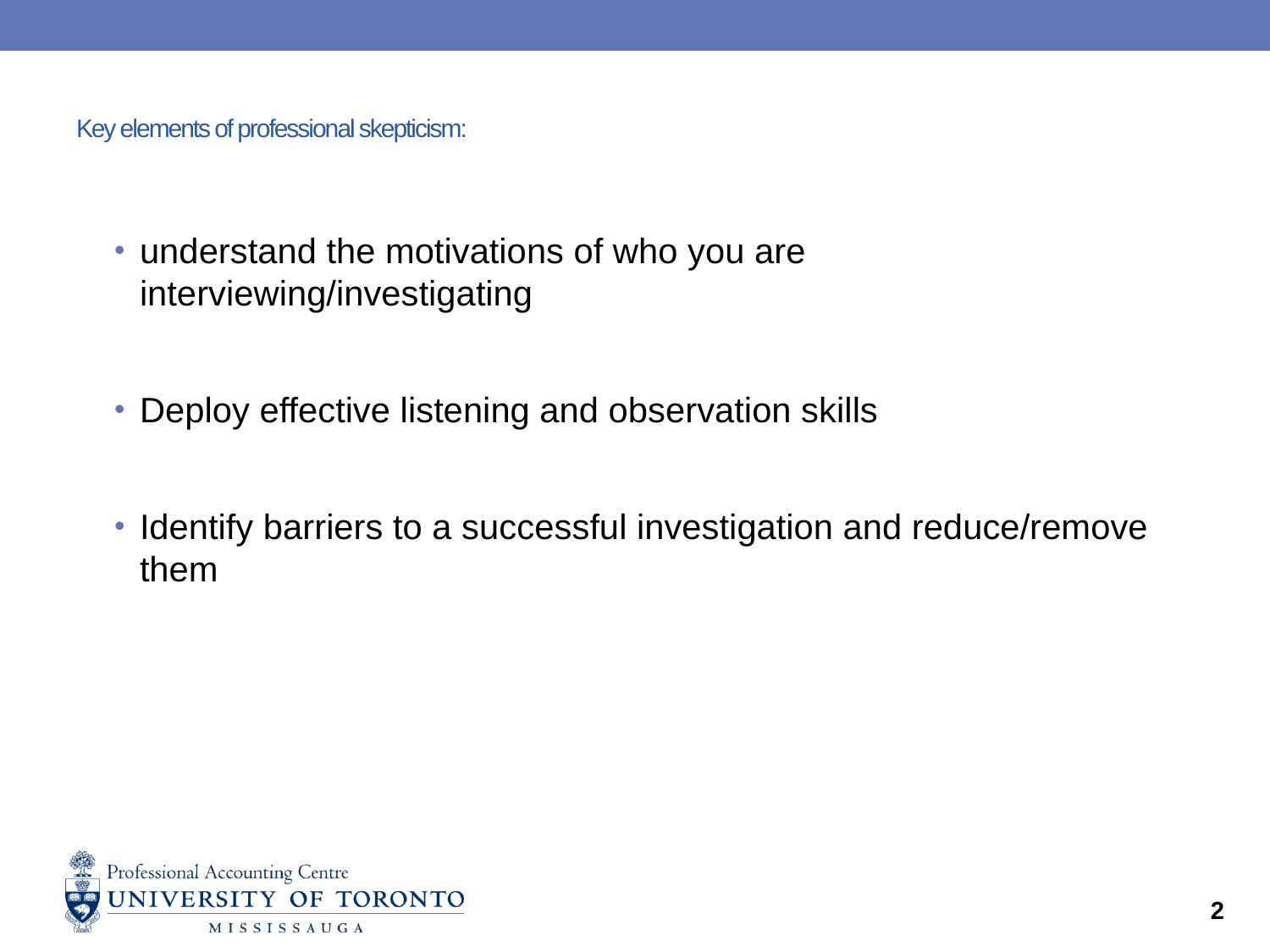

# Key elements of professional skepticism:
understand the motivations of who you are interviewing/investigating

Deploy effective listening and observation skills

Identify barriers to a successful investigation and reduce/remove them

2